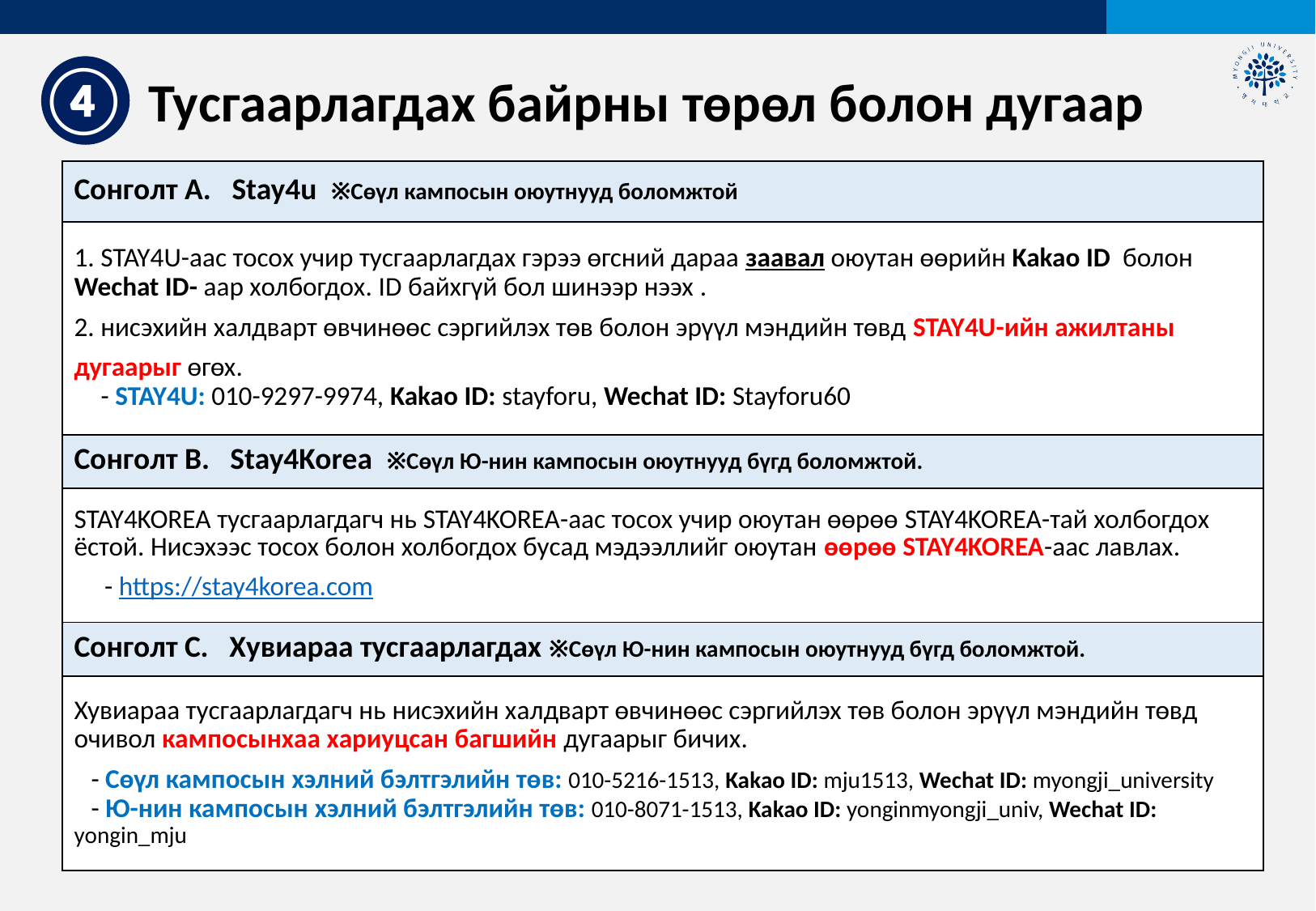

④
④

Тусгаарлагдах байрны төрөл болон дугаар
| Сонголт A. Stay4u ※Сөүл кампосын оюутнууд боломжтой |
| --- |
| 1. STAY4U-аас тосох учир тусгаарлагдах гэрээ өгсний дараа заавал оюутан өөрийн Kakao ID болон Wechat ID- аар холбогдох. ID байхгүй бол шинээр нээх . 2. нисэхийн халдварт өвчинөөс сэргийлэх төв болон эрүүл мэндийн төвд STAY4U-ийн ажилтаны дугаарыг өгөх. - STAY4U: 010-9297-9974, Kakao ID: stayforu, Wechat ID: Stayforu60 |
| Сонголт B. Stay4Korea ※Сөүл Ю-нин кампосын оюутнууд бүгд боломжтой. |
| STAY4KOREA тусгаарлагдагч нь STAY4KOREA-аас тосох учир оюутан өөрөө STAY4KOREA-тай холбогдох ёстой. Нисэхээс тосох болон холбогдох бусад мэдээллийг оюутан өөрөө STAY4KOREA-аас лавлах. - https://stay4korea.com |
| Сонголт C. Хувиараа тусгаарлагдах ※Сөүл Ю-нин кампосын оюутнууд бүгд боломжтой. |
| Хувиараа тусгаарлагдагч нь нисэхийн халдварт өвчинөөс сэргийлэх төв болон эрүүл мэндийн төвд очивол кампосынхаа хариуцсан багшийн дугаарыг бичих. - Сөүл кампосын хэлний бэлтгэлийн төв: 010-5216-1513, Kakao ID: mju1513, Wechat ID: myongji\_university - Ю-нин кампосын хэлний бэлтгэлийн төв: 010-8071-1513, Kakao ID: yonginmyongji\_univ, Wechat ID: yongin\_mju |